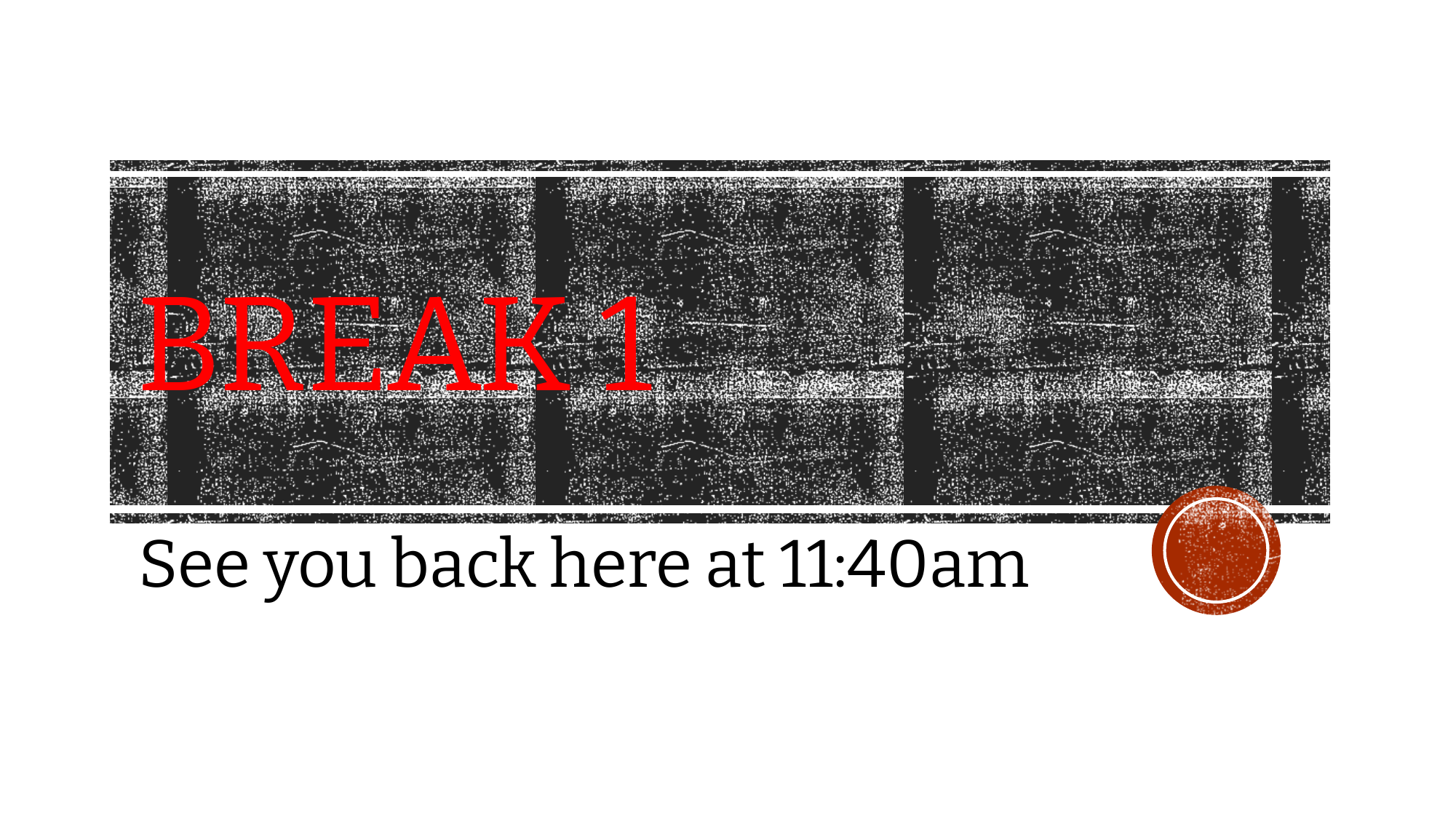

# Break 1
See you back here at 11:40am